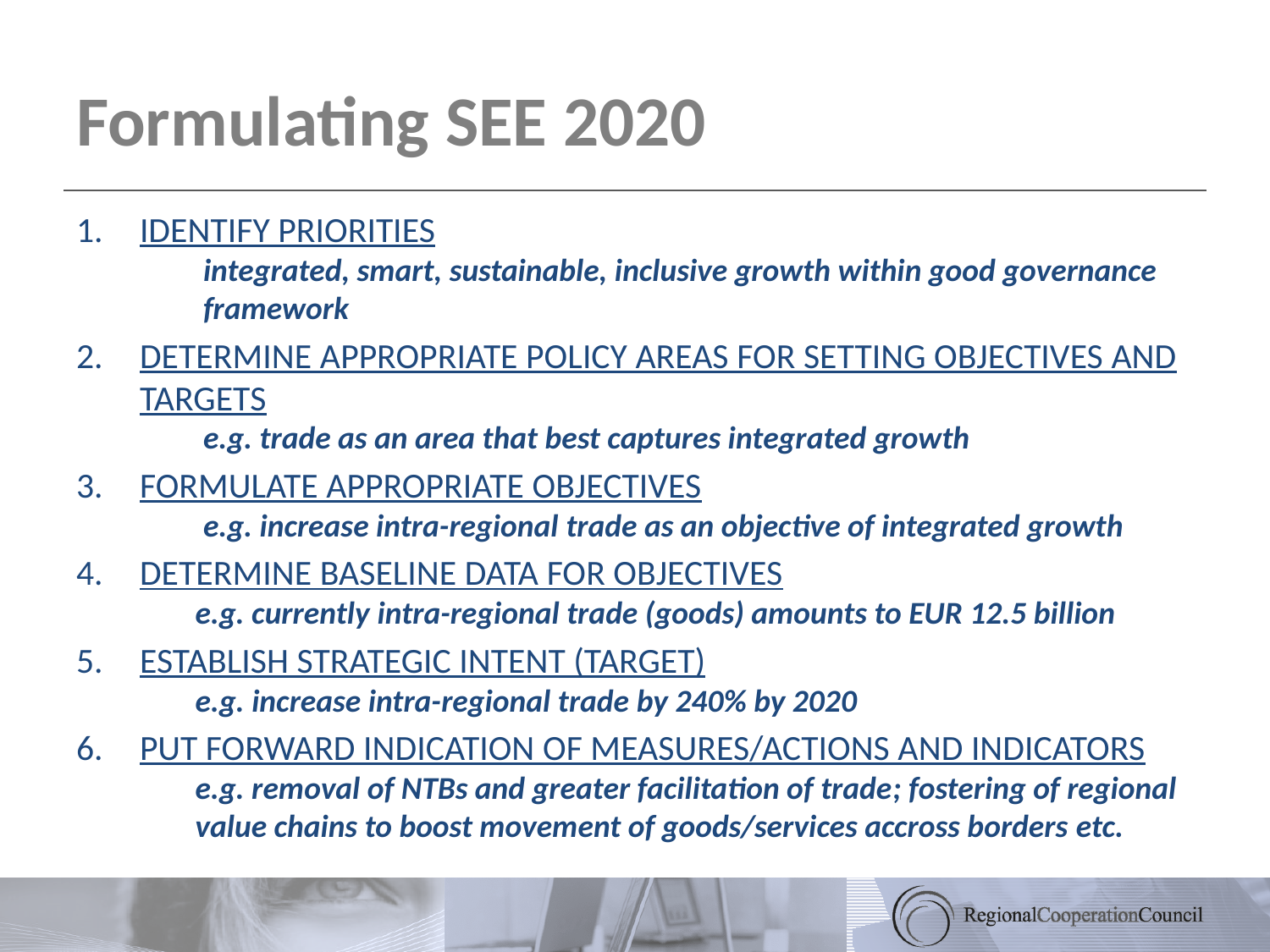

# Formulating SEE 2020
Identify priorities
	integrated, smart, sustainable, inclusive growth within good governance framework
Determine appropriate policy areas for setting objectives and targets
	e.g. trade as an area that best captures integrated growth
Formulate appropriate objectives
	e.g. increase intra-regional trade as an objective of integrated growth
Determine baseline data for objectives
	e.g. currently intra-regional trade (goods) amounts to EUR 12.5 billion
Establish strategic intent (target)
	e.g. increase intra-regional trade by 240% by 2020
Put forward indication of measures/actions and indicators
	e.g. removal of NTBs and greater facilitation of trade; fostering of regional value chains to boost movement of goods/services accross borders etc.